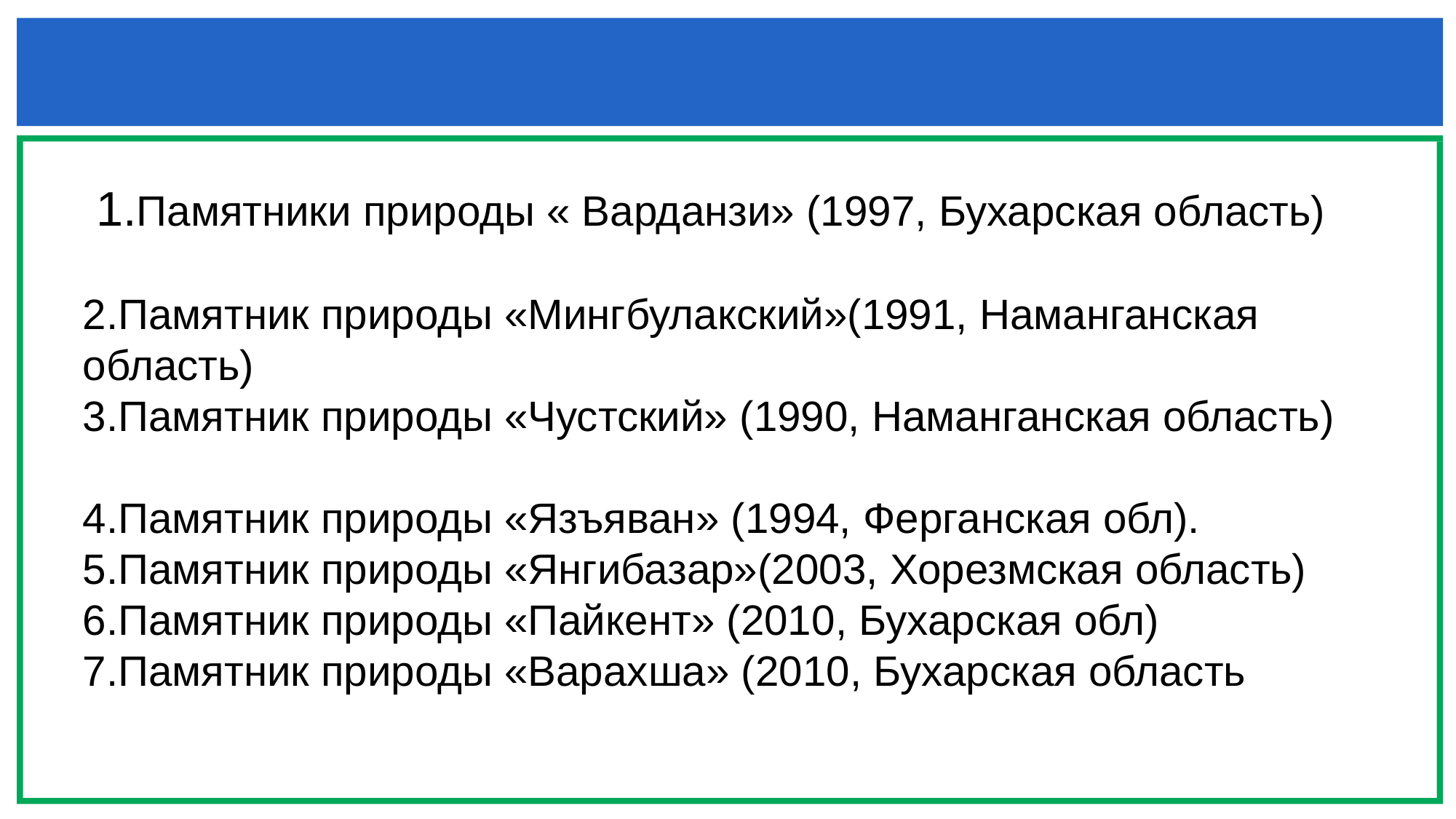

#
 1.Памятники природы « Варданзи» (1997, Бухарская область)
2.Памятник природы «Мингбулакский»(1991, Наманганская область)
3.Памятник природы «Чустский» (1990, Наманганская область)
4.Памятник природы «Язъяван» (1994, Ферганская обл).
5.Памятник природы «Янгибазар»(2003, Хорезмская область)
6.Памятник природы «Пайкент» (2010, Бухарская обл)
7.Памятник природы «Варахша» (2010, Бухарская область